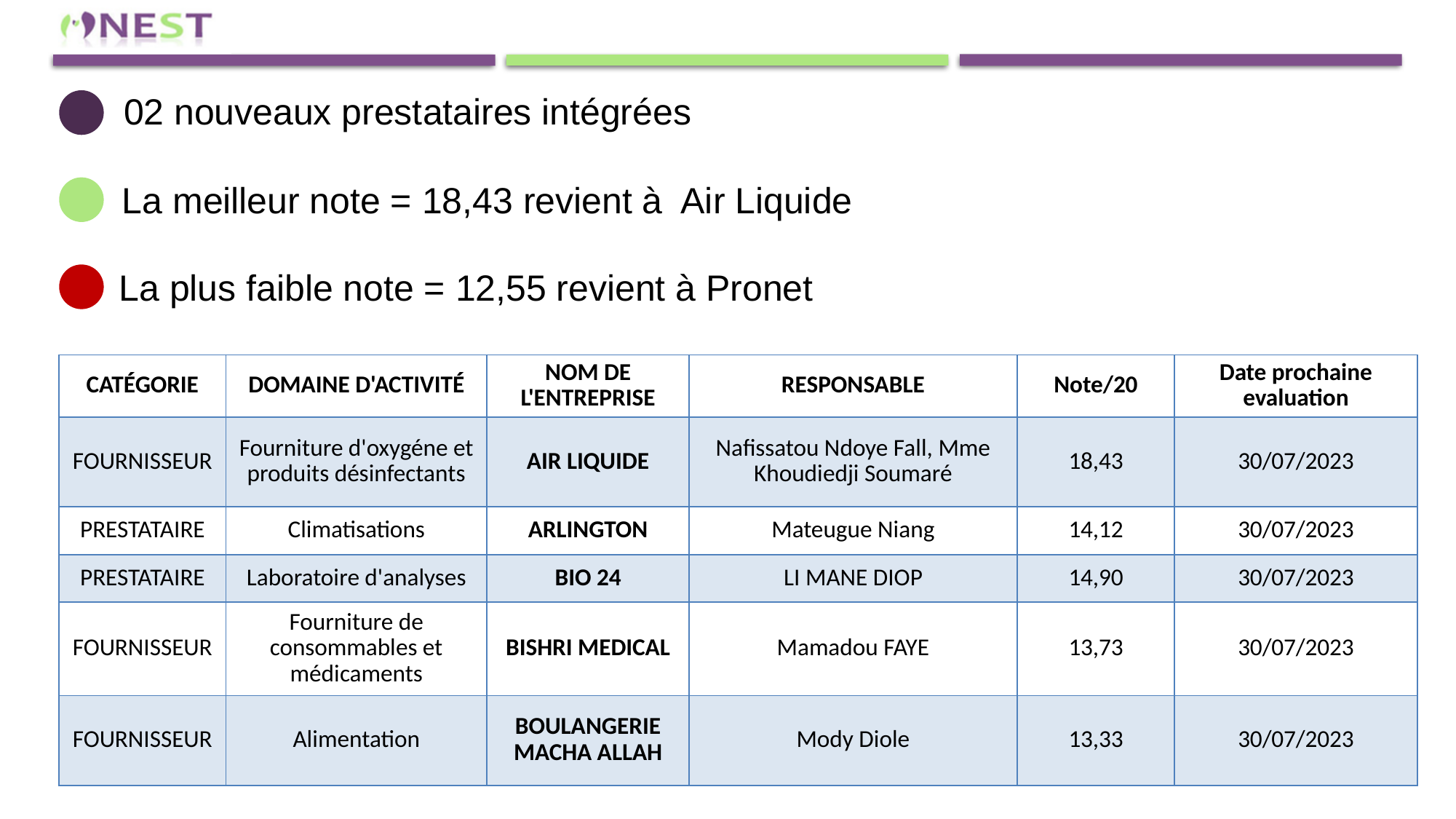

02 nouveaux prestataires intégrées

La meilleur note = 18,43 revient à  Air Liquide

La plus faible note = 12,55 revient à Pronet

| CATÉGORIE | DOMAINE D'ACTIVITÉ | NOM DE L'ENTREPRISE | RESPONSABLE | Note/20 | Date prochaine evaluation |
| --- | --- | --- | --- | --- | --- |
| FOURNISSEUR | Fourniture d'oxygéne et produits désinfectants | AIR LIQUIDE | Nafissatou Ndoye Fall, Mme Khoudiedji Soumaré | 18,43 | 30/07/2023 |
| PRESTATAIRE | Climatisations | ARLINGTON | Mateugue Niang | 14,12 | 30/07/2023 |
| PRESTATAIRE | Laboratoire d'analyses | BIO 24 | LI MANE DIOP | 14,90 | 30/07/2023 |
| FOURNISSEUR | Fourniture de consommables et médicaments | BISHRI MEDICAL | Mamadou FAYE | 13,73 | 30/07/2023 |
| FOURNISSEUR | Alimentation | BOULANGERIE MACHA ALLAH | Mody Diole | 13,33 | 30/07/2023 |